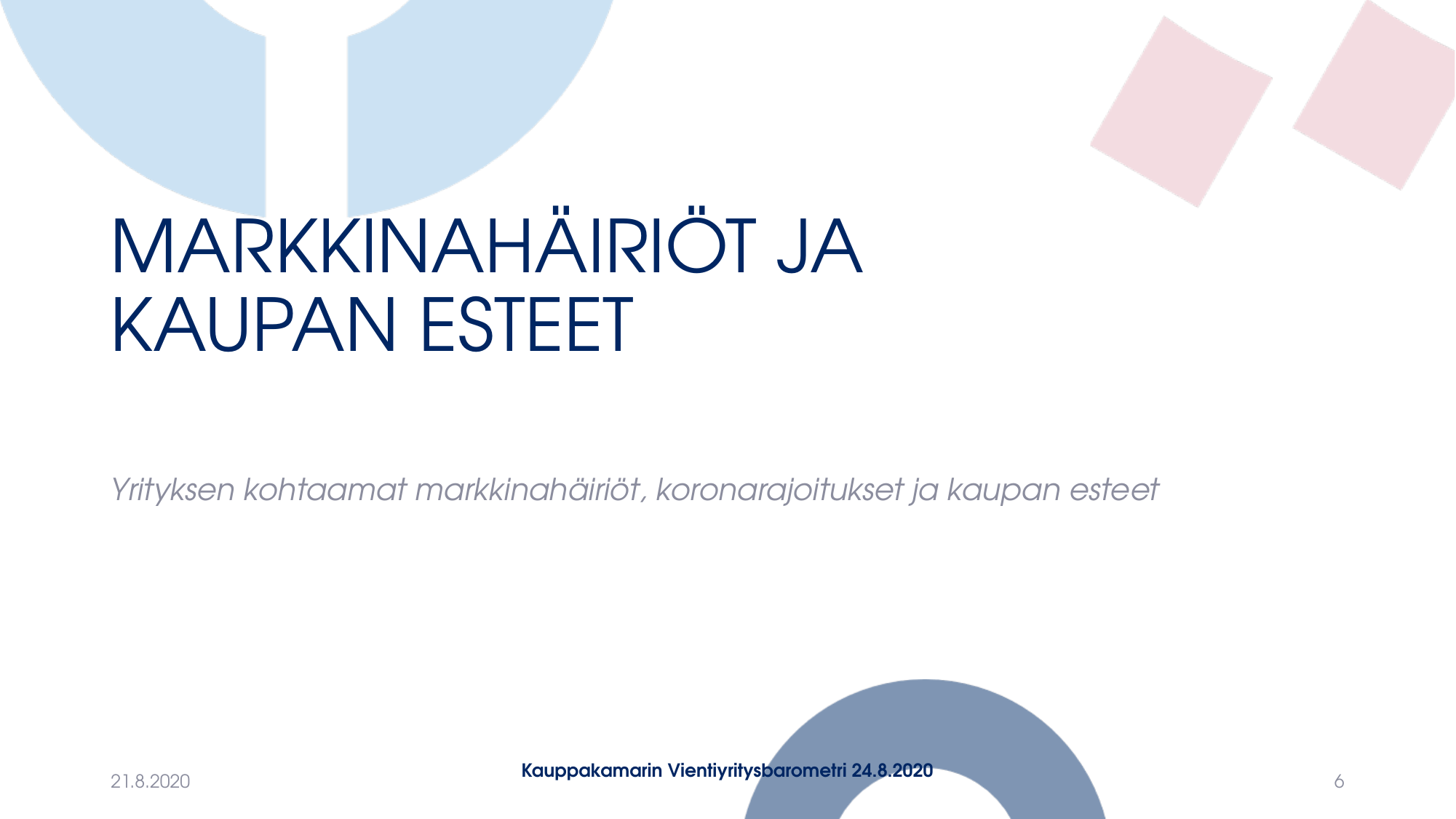

# MARKKINAHÄIRIÖT JA KAUPAN ESTEET
Yrityksen kohtaamat markkinahäiriöt, koronarajoitukset ja kaupan esteet
21.8.2020
Kauppakamarin Vientiyritysbarometri 24.8.2020

6